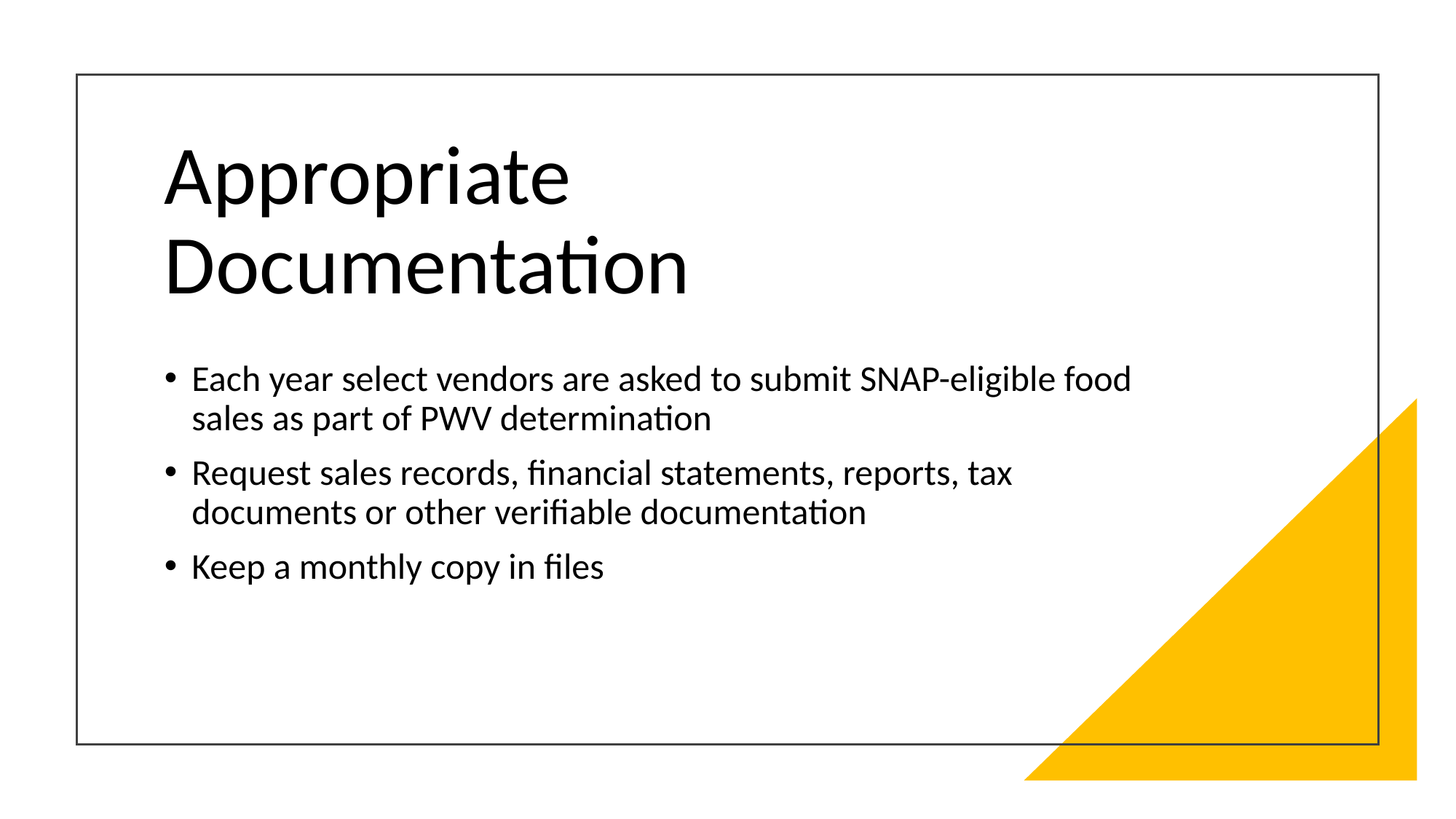

# Appropriate Documentation
Each year select vendors are asked to submit SNAP-eligible food sales as part of PWV determination
Request sales records, financial statements, reports, tax documents or other verifiable documentation
Keep a monthly copy in files